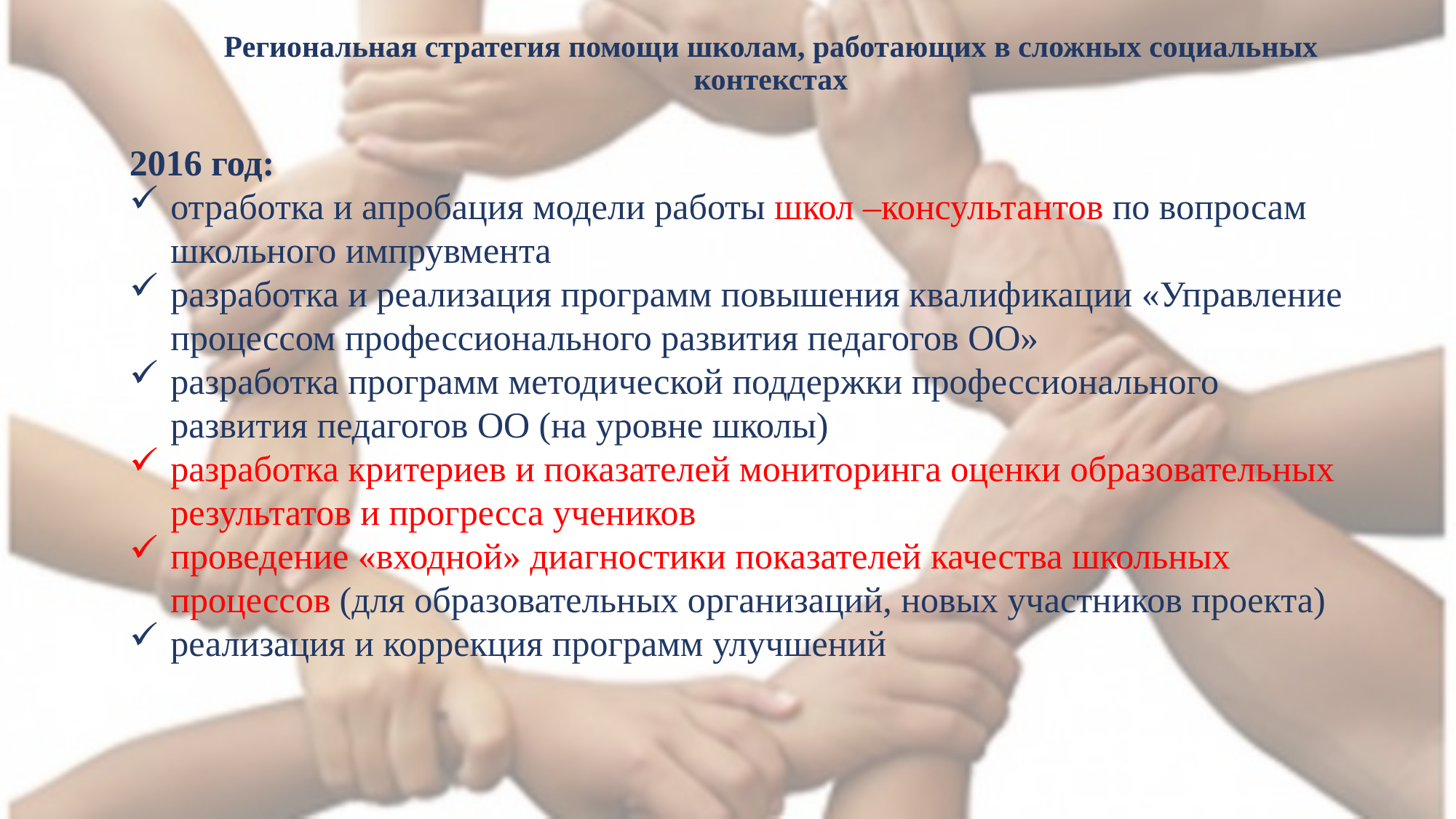

# Региональная стратегия помощи школам, работающих в сложных социальных контекстах
2016 год:
отработка и апробация модели работы школ –консультантов по вопросам школьного импрувмента
разработка и реализация программ повышения квалификации «Управление процессом профессионального развития педагогов ОО»
разработка программ методической поддержки профессионального развития педагогов ОО (на уровне школы)
разработка критериев и показателей мониторинга оценки образовательных результатов и прогресса учеников
проведение «входной» диагностики показателей качества школьных процессов (для образовательных организаций, новых участников проекта)
реализация и коррекция программ улучшений